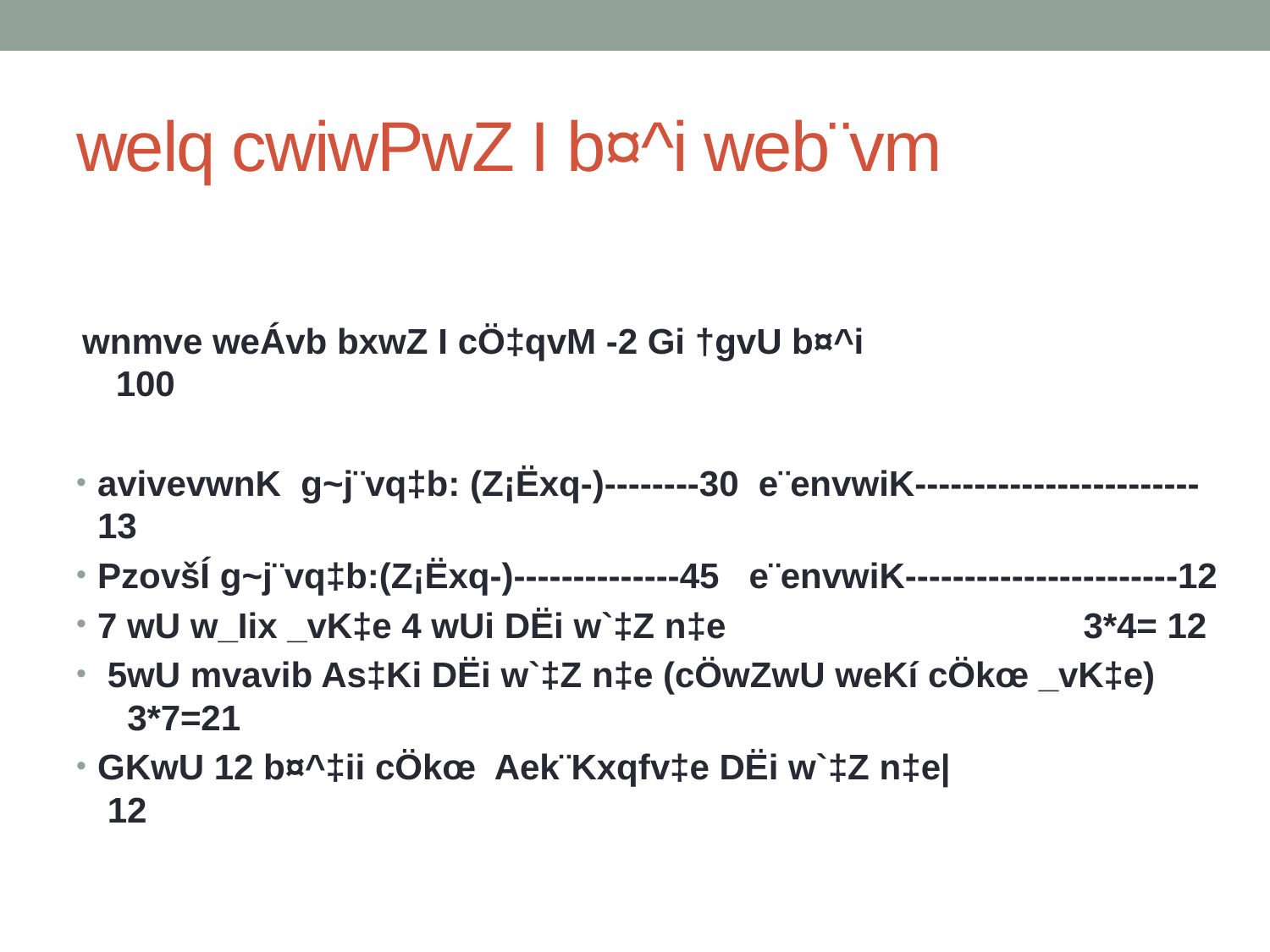

# welq cwiwPwZ I b¤^i web¨vm
  wnmve weÁvb bxwZ I cÖ‡qvM -2 Gi †gvU b¤^i                                         100

avivevwnK  g~j¨vq‡b: (Z¡Ëxq-)--------30  e¨envwiK------------------------13
PzovšÍ g~j¨vq‡b:(Z¡Ëxq-)--------------45   e¨envwiK-----------------------12
7 wU w_Iix _vK‡e 4 wUi DËi w`‡Z n‡e                                    3*4= 12
 5wU mvavib As‡Ki DËi w`‡Z n‡e (cÖwZwU weKí cÖkœ _vK‡e)           3*7=21
GKwU 12 b¤^‡ii cÖkœ  Aek¨Kxqfv‡e DËi w`‡Z n‡e|                             12